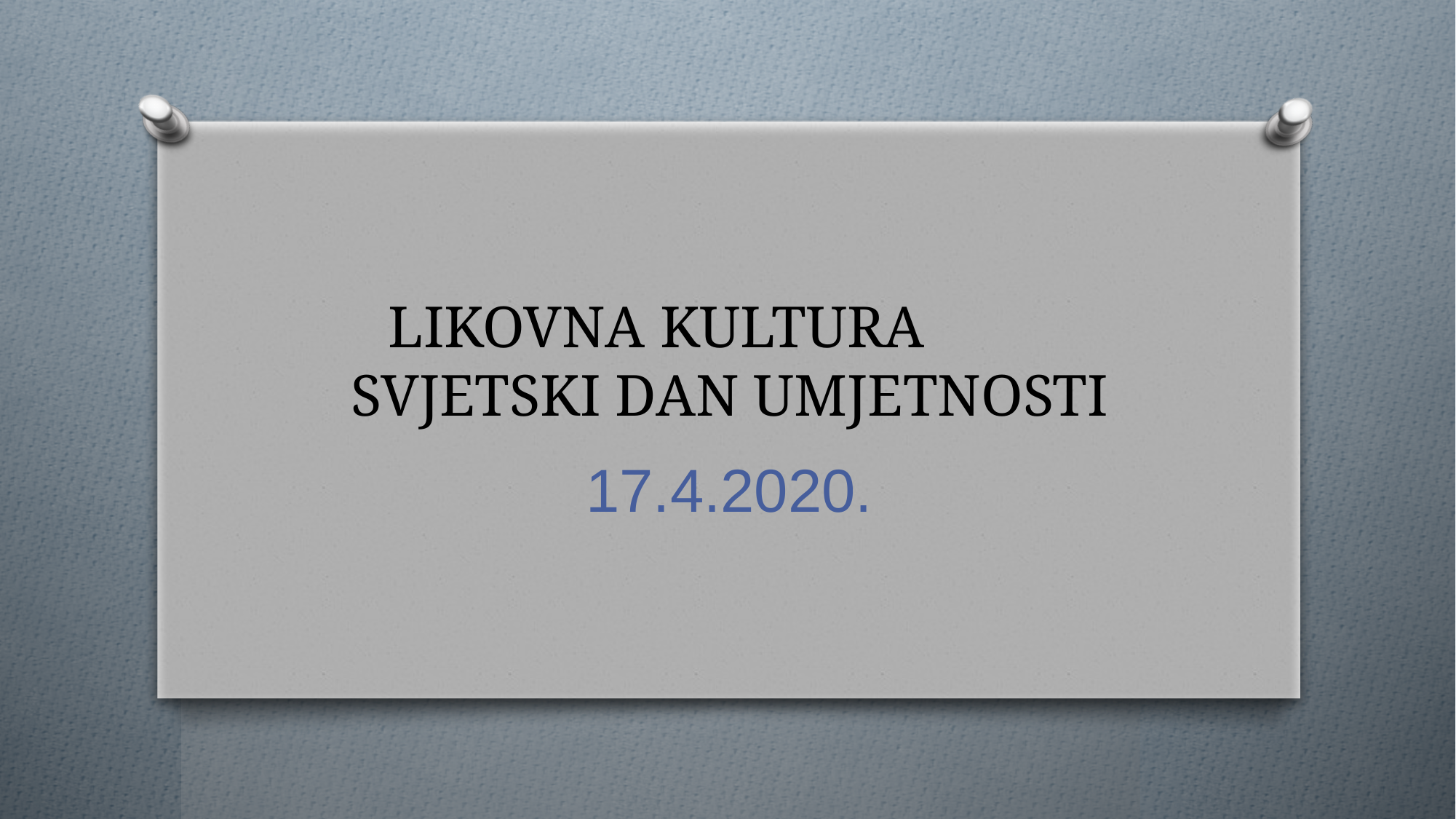

# LIKOVNA KULTURA           SVJETSKI DAN UMJETNOSTI
17.4.2020.